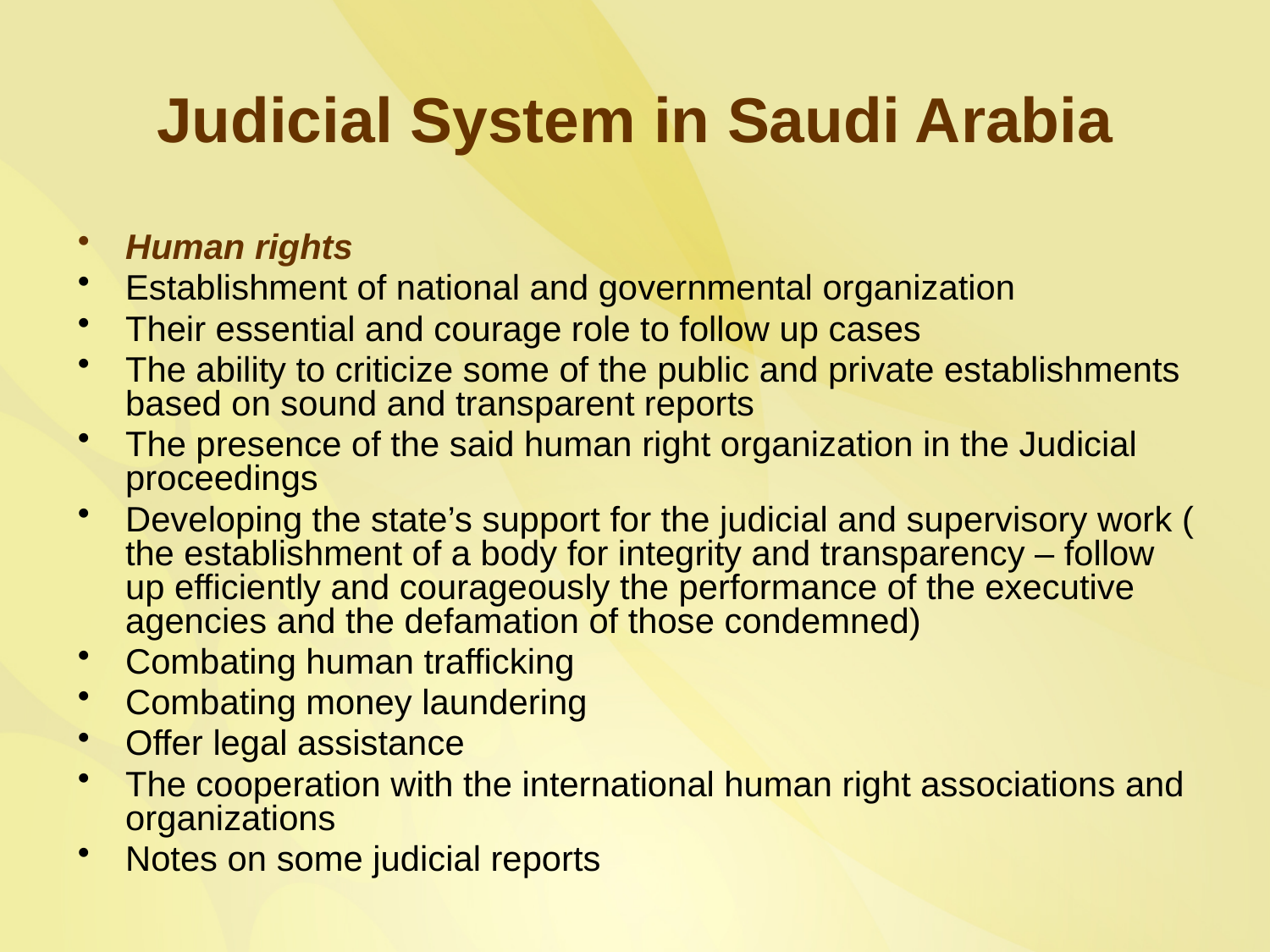

# Judicial System in Saudi Arabia
Human rights
Establishment of national and governmental organization
Their essential and courage role to follow up cases
The ability to criticize some of the public and private establishments based on sound and transparent reports
The presence of the said human right organization in the Judicial proceedings
Developing the state’s support for the judicial and supervisory work ( the establishment of a body for integrity and transparency – follow up efficiently and courageously the performance of the executive agencies and the defamation of those condemned)
Combating human trafficking
Combating money laundering
Offer legal assistance
The cooperation with the international human right associations and organizations
Notes on some judicial reports